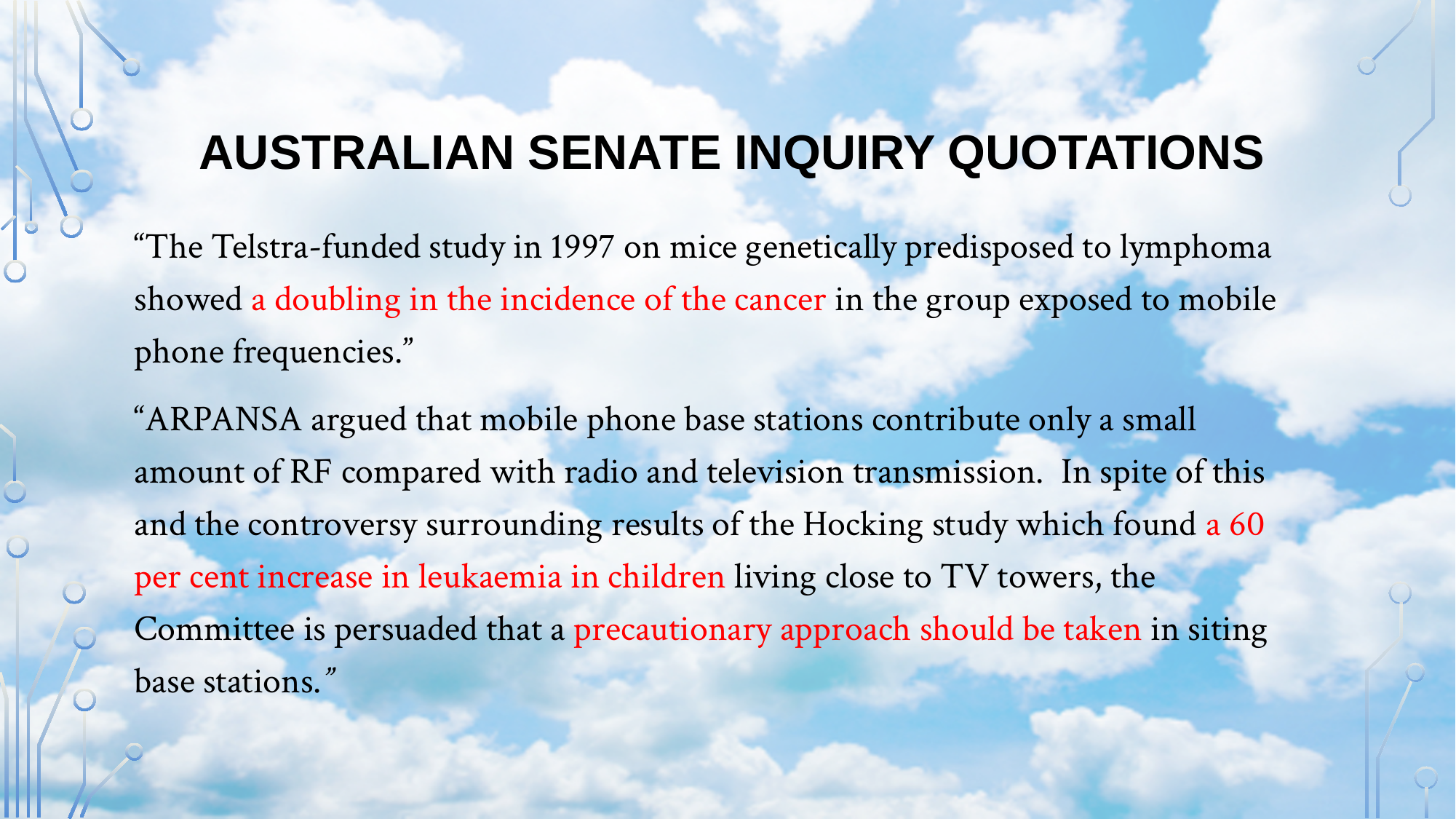

AUSTRALIAN SENATE INQUIRY QUOTATIONS

“The Telstra-funded study in 1997 on mice genetically predisposed to lymphoma showed a doubling in the incidence of the cancer in the group exposed to mobile phone frequencies.”
“ARPANSA argued that mobile phone base stations contribute only a small amount of RF compared with radio and television transmission.  In spite of this and the controversy surrounding results of the Hocking study which found a 60 per cent increase in leukaemia in children living close to TV towers, the Committee is persuaded that a precautionary approach should be taken in siting base stations.”